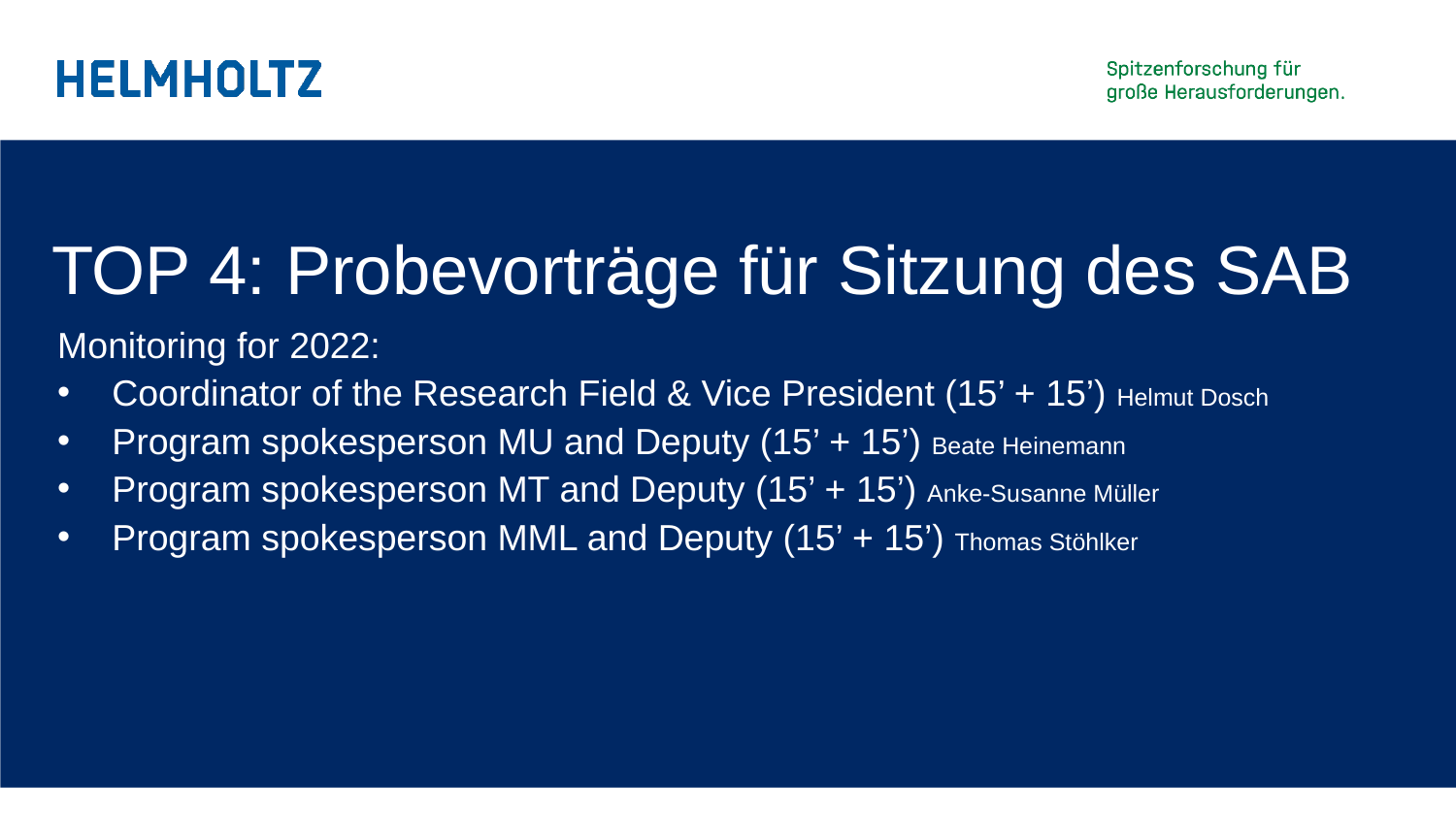

# TOP 4: Probevorträge für Sitzung des SAB
Monitoring for 2022:
Coordinator of the Research Field & Vice President (15’ + 15’) Helmut Dosch
Program spokesperson MU and Deputy (15’ + 15’) Beate Heinemann
Program spokesperson MT and Deputy (15’ + 15’) Anke-Susanne Müller
Program spokesperson MML and Deputy (15’ + 15’) Thomas Stöhlker